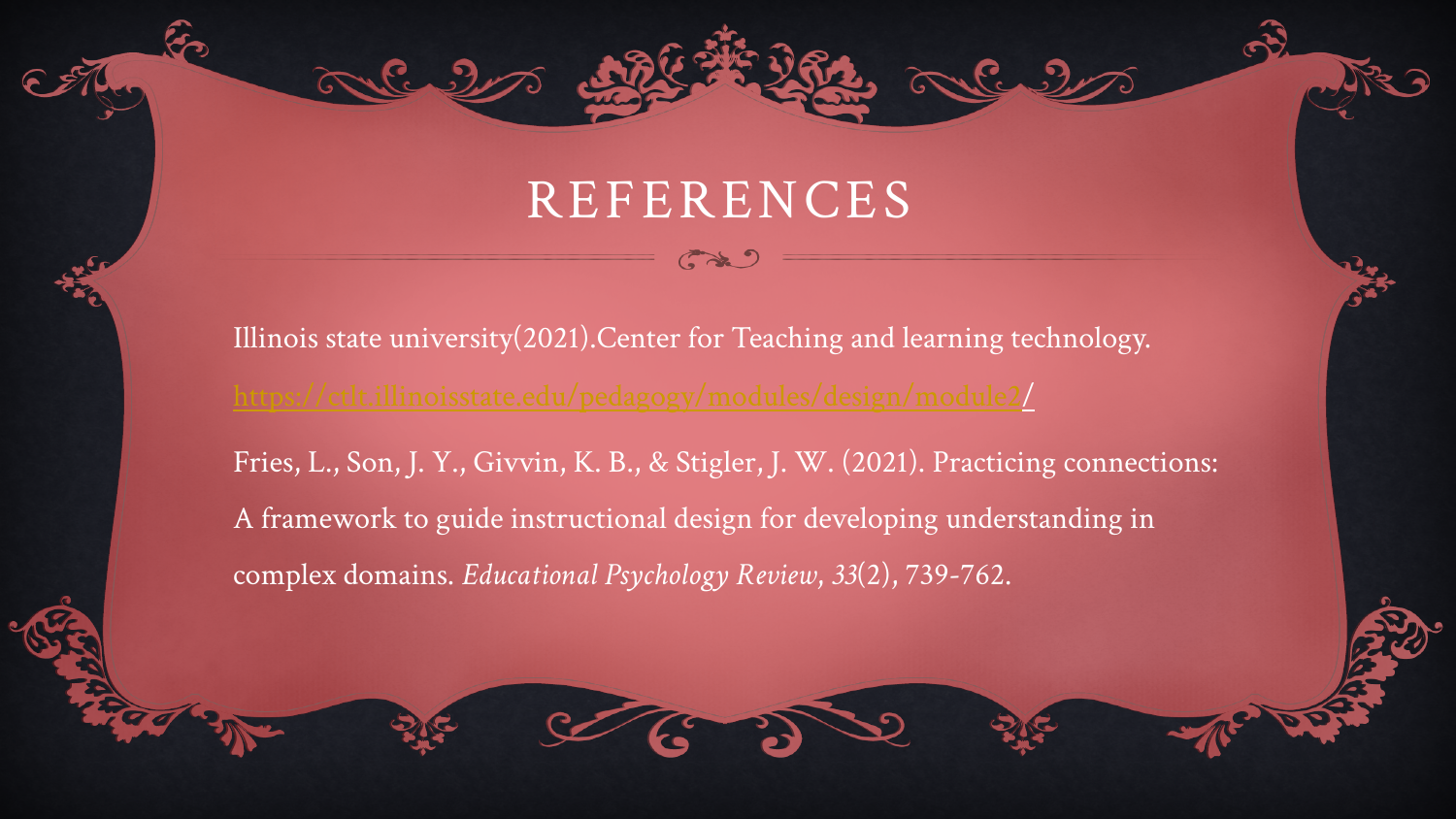

# References
Illinois state university(2021).Center for Teaching and learning technology. https://ctlt.illinoisstate.edu/pedagogy/modules/design/module2/
Fries, L., Son, J. Y., Givvin, K. B., & Stigler, J. W. (2021). Practicing connections: A framework to guide instructional design for developing understanding in complex domains. Educational Psychology Review, 33(2), 739-762.